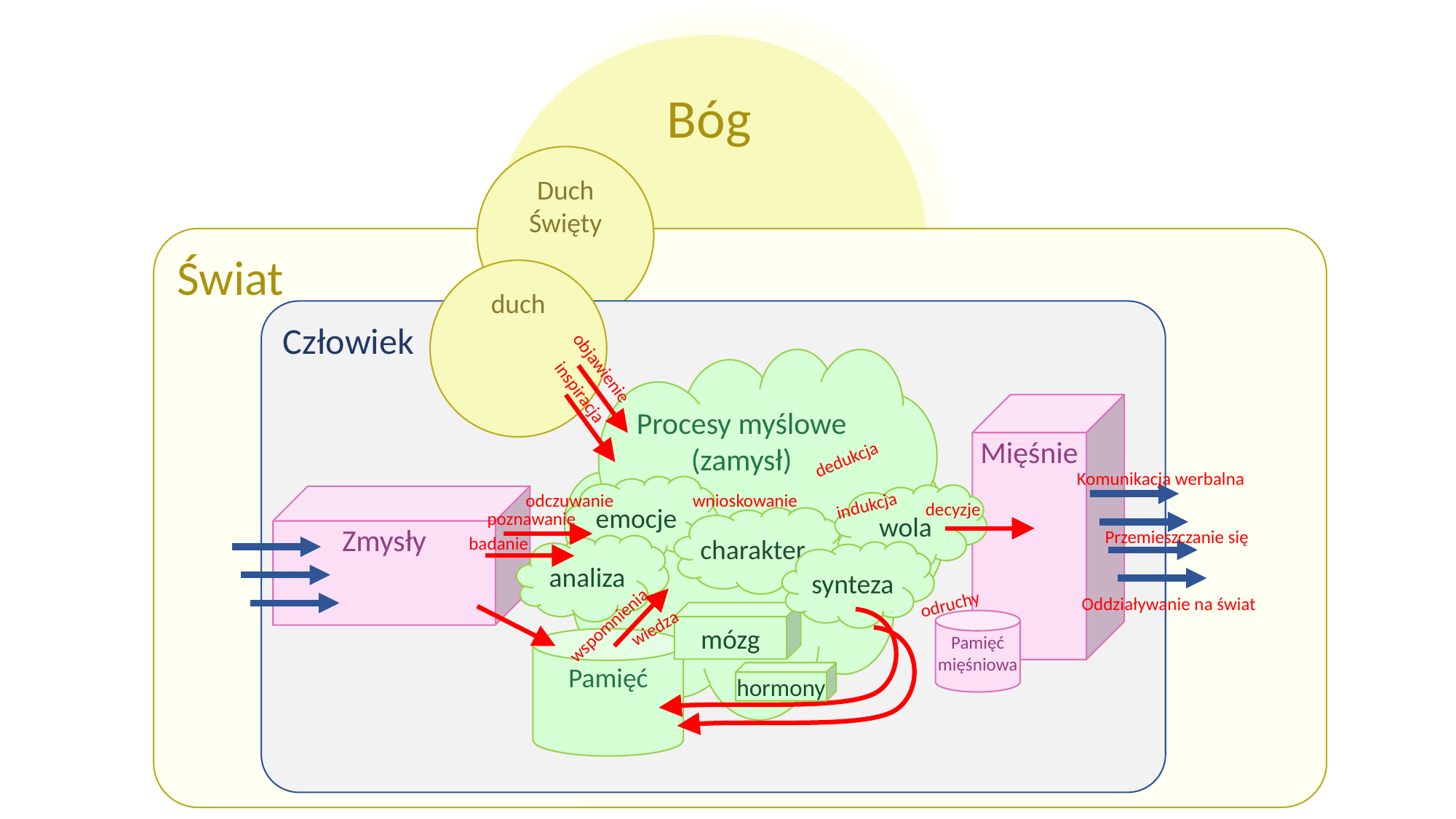

Bóg
Duch Święty
Świat
duch
Człowiek
Procesy myślowe
(zamysł)
objawienie
inspiracja
Mięśnie
dedukcja
Komunikacja werbalna
emocje
odczuwanie
wnioskowanie
wola
Zmysły
indukcja
decyzje
poznawanie
charakter
Przemieszczanie się
badanie
analiza
synteza
odruchy
Oddziaływanie na świat
mózg
wspomnienia

Pamięć mięśniowa
wiedza

Pamięć
hormony